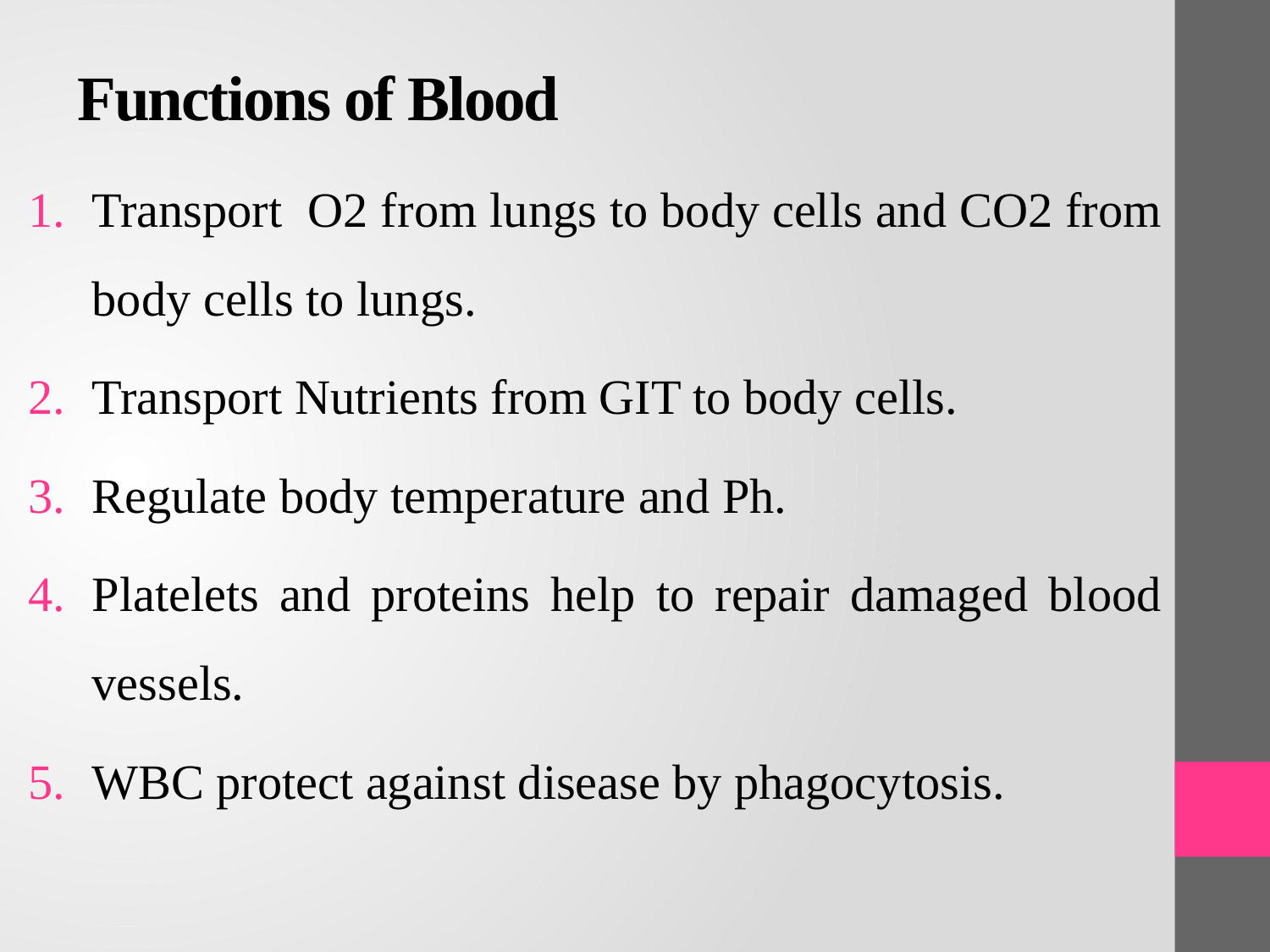

# Functions of Blood
Transport  O2 from lungs to body cells and CO2 from body cells to lungs.
Transport Nutrients from GIT to body cells.
Regulate body temperature and Ph.
Platelets and proteins help to repair damaged blood vessels.
WBC protect against disease by phagocytosis.